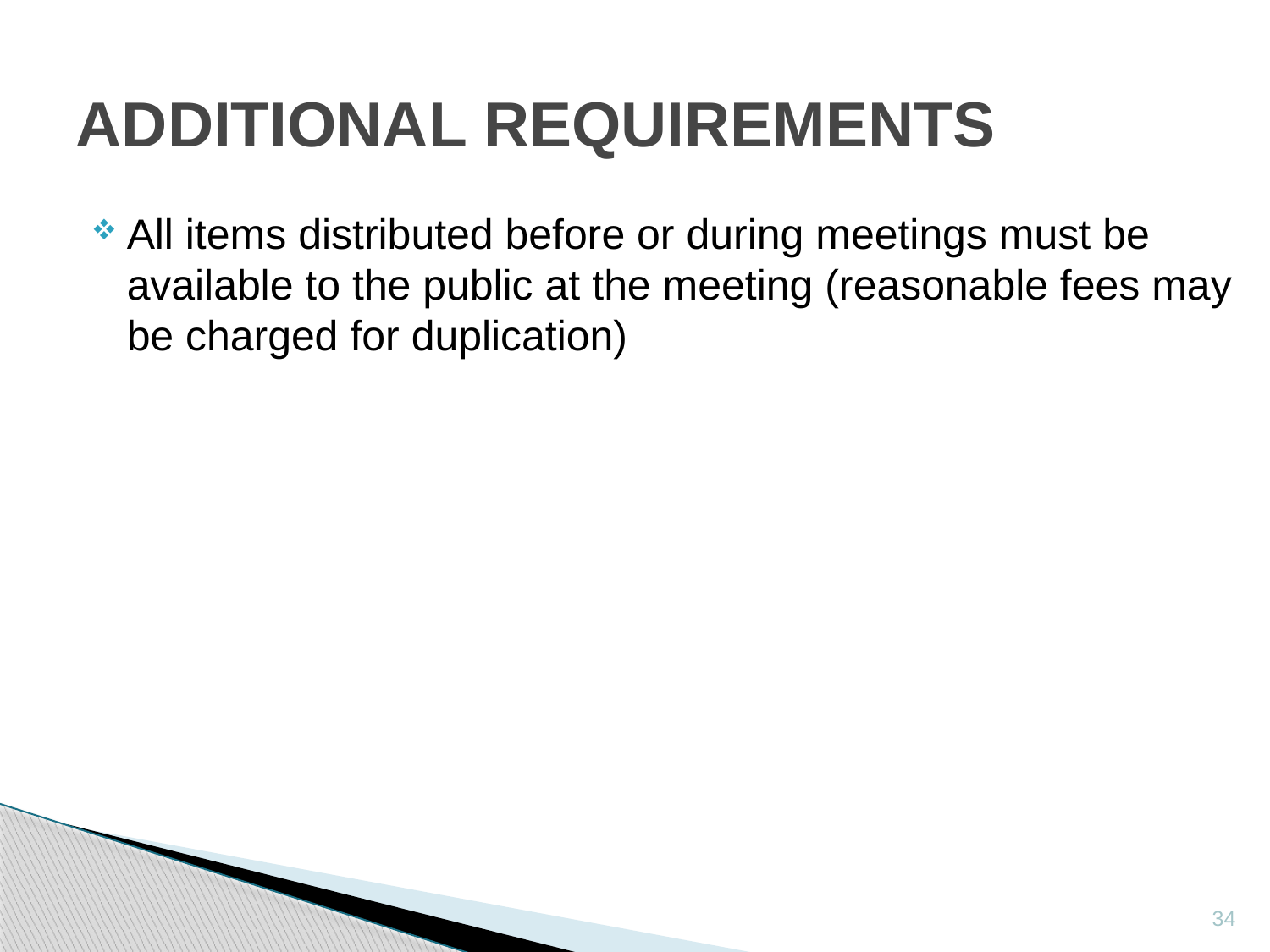

Additional Requirements
All items distributed before or during meetings must be available to the public at the meeting (reasonable fees may be charged for duplication)
34